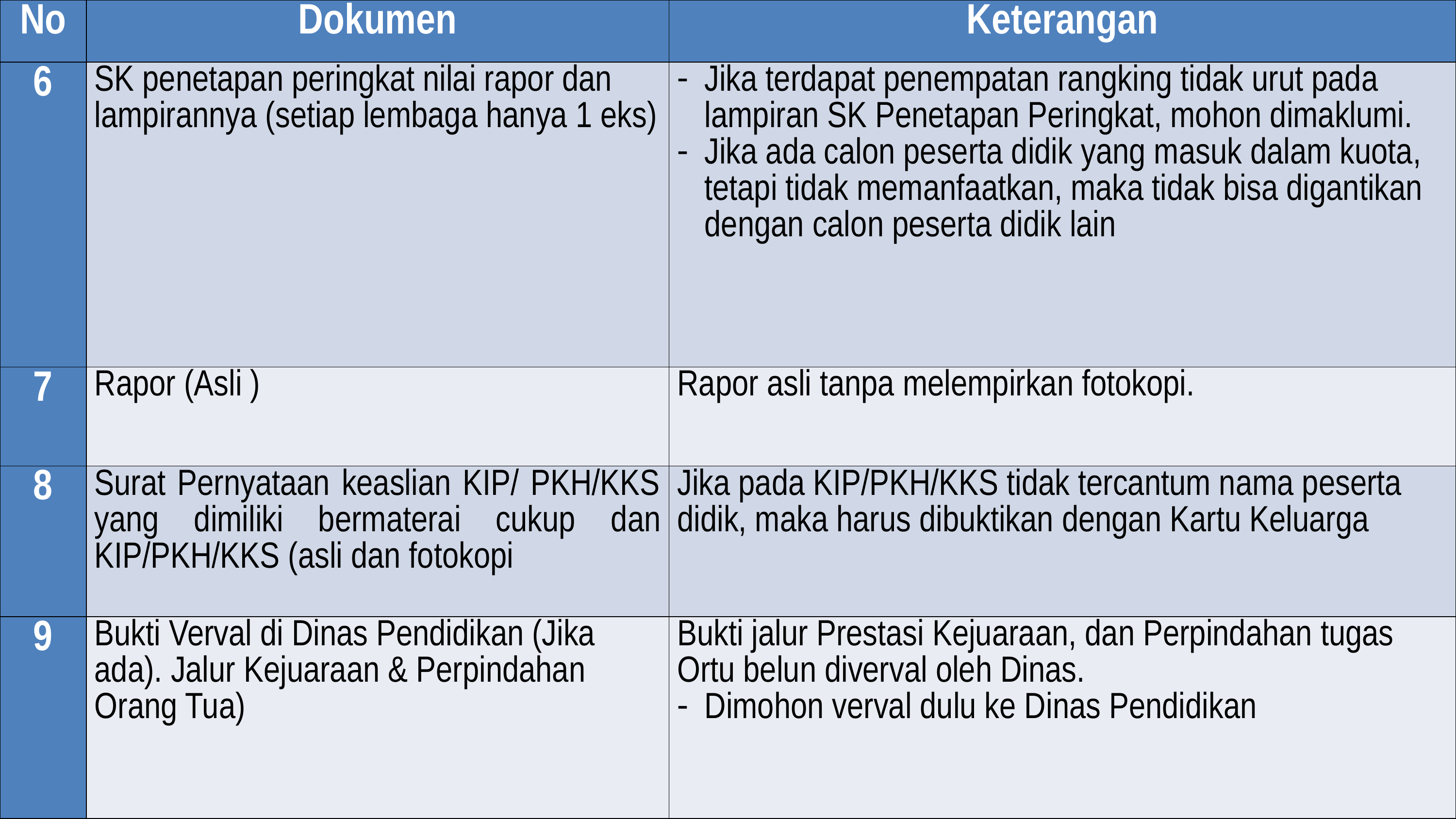

| No | Dokumen | Keterangan |
| --- | --- | --- |
| 6 | SK penetapan peringkat nilai rapor dan lampirannya (setiap lembaga hanya 1 eks) | Jika terdapat penempatan rangking tidak urut pada lampiran SK Penetapan Peringkat, mohon dimaklumi. Jika ada calon peserta didik yang masuk dalam kuota, tetapi tidak memanfaatkan, maka tidak bisa digantikan dengan calon peserta didik lain |
| 7 | Rapor (Asli ) | Rapor asli tanpa melempirkan fotokopi. |
| 8 | Surat Pernyataan keaslian KIP/ PKH/KKS yang dimiliki bermaterai cukup dan KIP/PKH/KKS (asli dan fotokopi | Jika pada KIP/PKH/KKS tidak tercantum nama peserta didik, maka harus dibuktikan dengan Kartu Keluarga |
| 9 | Bukti Verval di Dinas Pendidikan (Jika ada). Jalur Kejuaraan & Perpindahan Orang Tua) | Bukti jalur Prestasi Kejuaraan, dan Perpindahan tugas Ortu belun diverval oleh Dinas. Dimohon verval dulu ke Dinas Pendidikan |